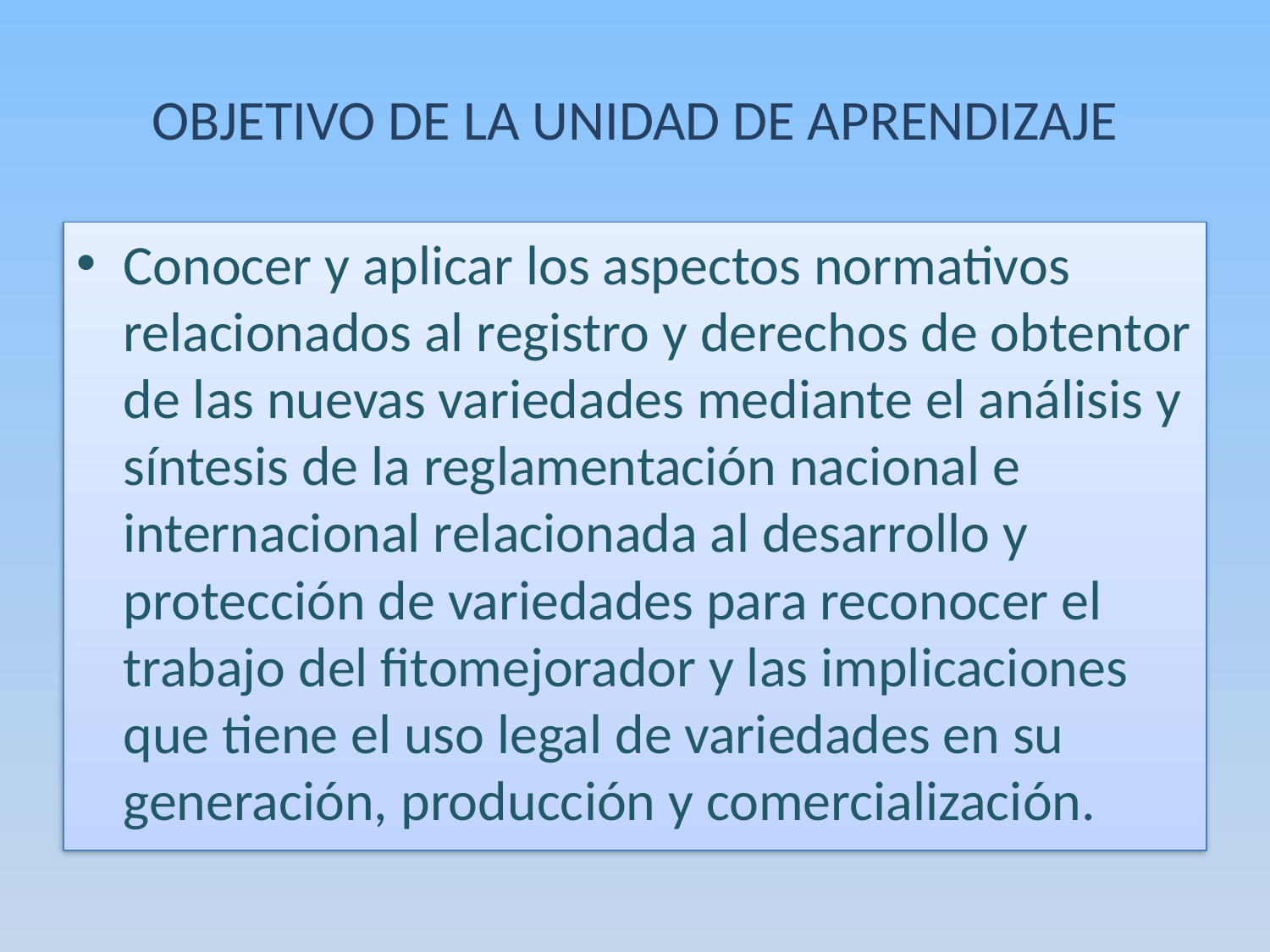

# OBJETIVO DE LA UNIDAD DE APRENDIZAJE
Conocer y aplicar los aspectos normativos relacionados al registro y derechos de obtentor de las nuevas variedades mediante el análisis y síntesis de la reglamentación nacional e internacional relacionada al desarrollo y protección de variedades para reconocer el trabajo del fitomejorador y las implicaciones que tiene el uso legal de variedades en su generación, producción y comercialización.